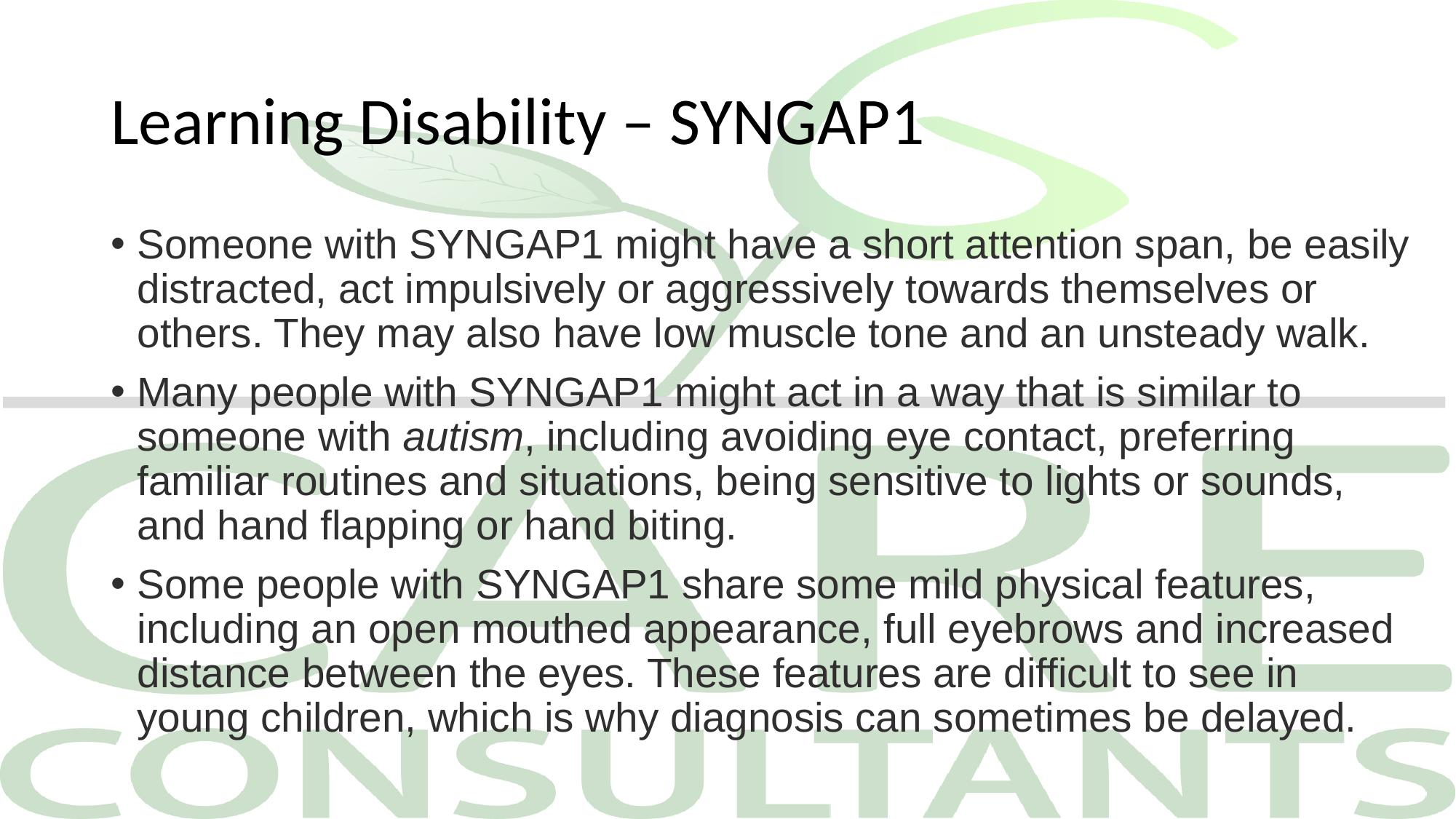

# Learning Disability – SYNGAP1
Someone with SYNGAP1 might have a short attention span, be easily distracted, act impulsively or aggressively towards themselves or others. They may also have low muscle tone and an unsteady walk.
Many people with SYNGAP1 might act in a way that is similar to someone with autism, including avoiding eye contact, preferring familiar routines and situations, being sensitive to lights or sounds, and hand flapping or hand biting.
Some people with SYNGAP1 share some mild physical features, including an open mouthed appearance, full eyebrows and increased distance between the eyes. These features are difficult to see in young children, which is why diagnosis can sometimes be delayed.